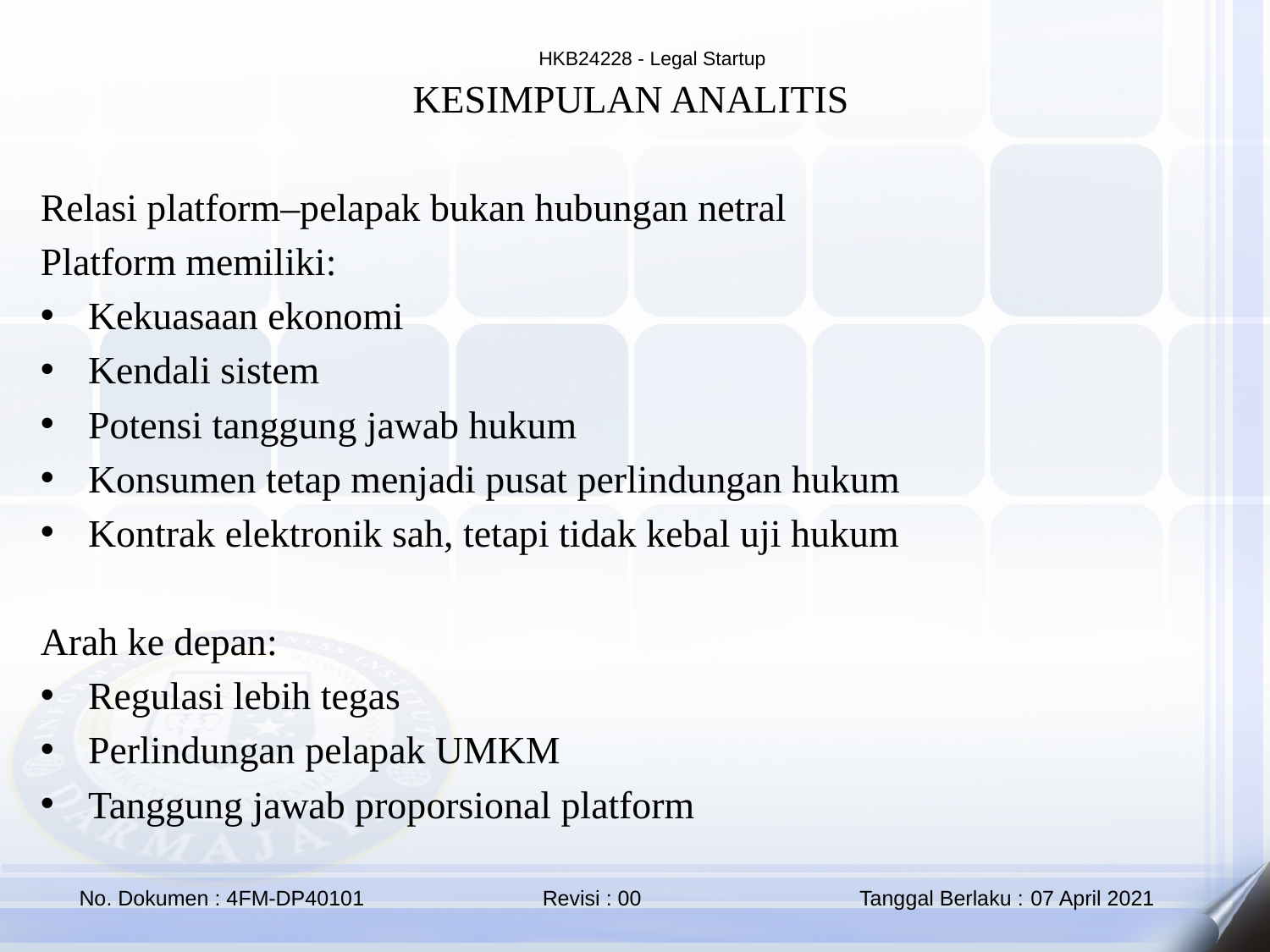

KESIMPULAN ANALITIS

Relasi platform–pelapak bukan hubungan netral
Platform memiliki:
Kekuasaan ekonomi
Kendali sistem
Potensi tanggung jawab hukum
Konsumen tetap menjadi pusat perlindungan hukum
Kontrak elektronik sah, tetapi tidak kebal uji hukum

Arah ke depan:
Regulasi lebih tegas
Perlindungan pelapak UMKM
Tanggung jawab proporsional platform